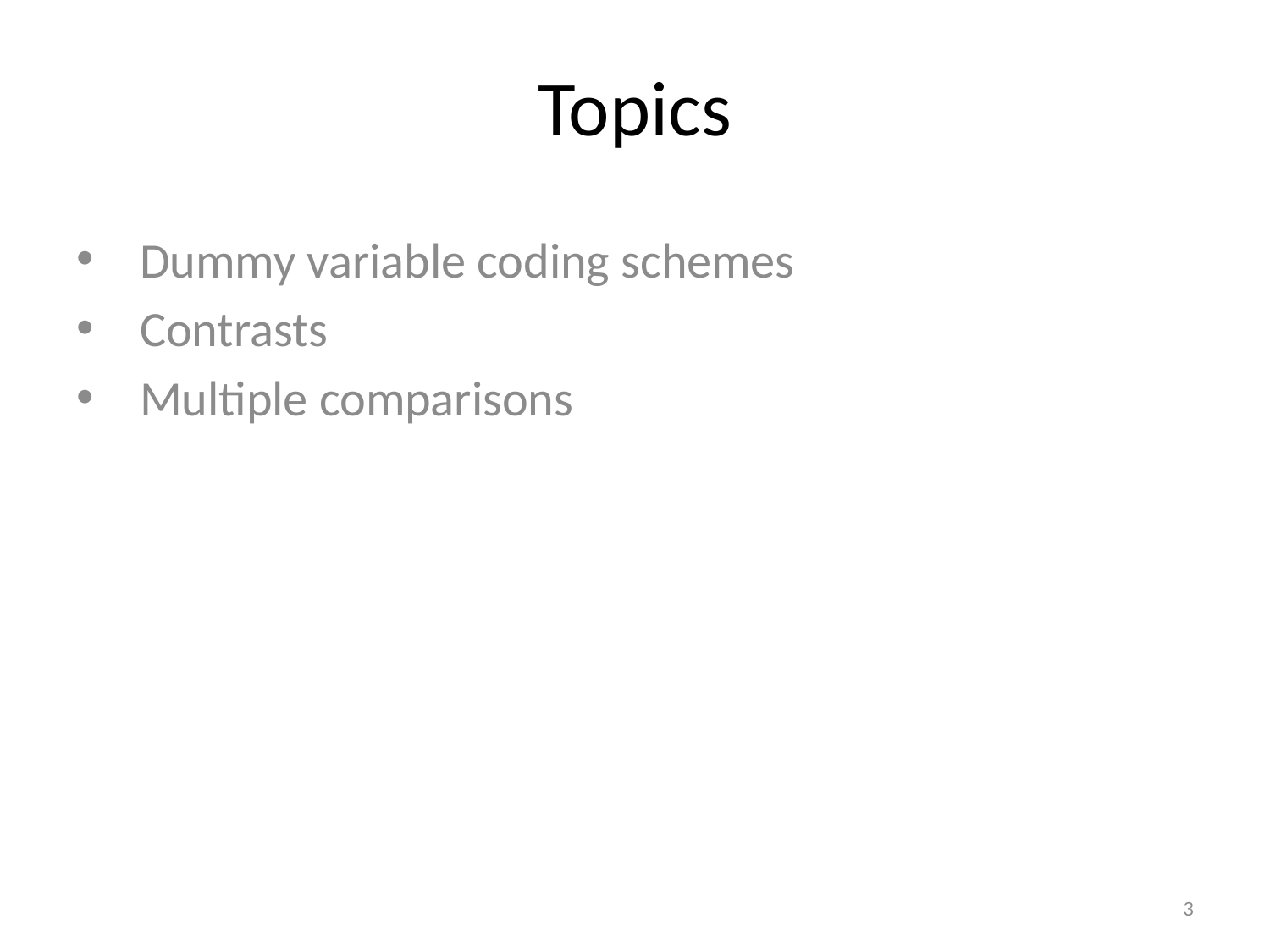

# Topics
Dummy variable coding schemes
Contrasts
Multiple comparisons
3